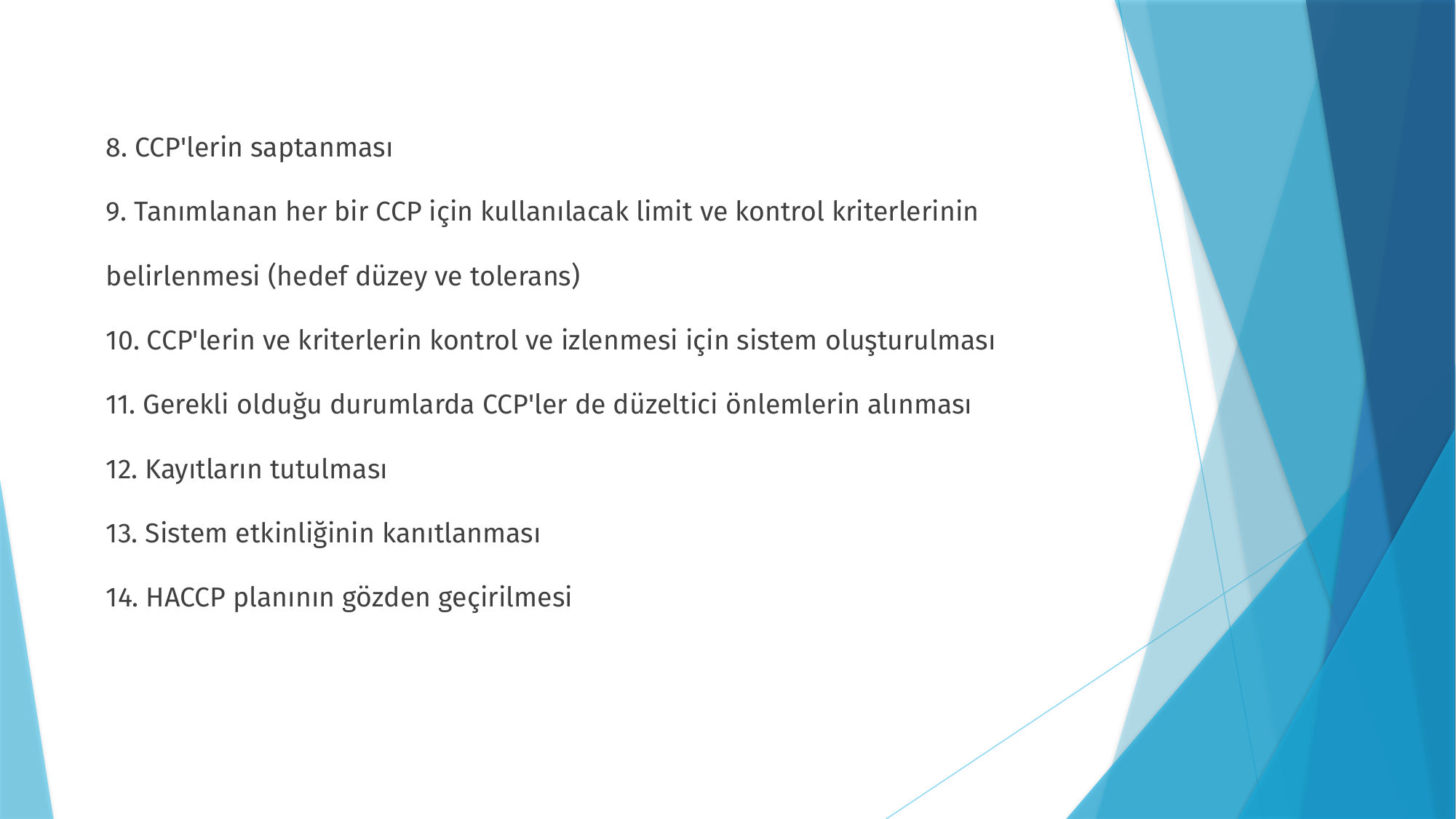

8. CCP'lerin saptanması
9. Tanımlanan her bir CCP için kullanılacak limit ve kontrol kriterlerinin
belirlenmesi (hedef düzey ve tolerans)
10. CCP'lerin ve kriterlerin kontrol ve izlenmesi için sistem oluşturulması
11. Gerekli olduğu durumlarda CCP'ler de düzeltici önlemlerin alınması
12. Kayıtların tutulması
13. Sistem etkinliğinin kanıtlanması
14. HACCP planının gözden geçirilmesi